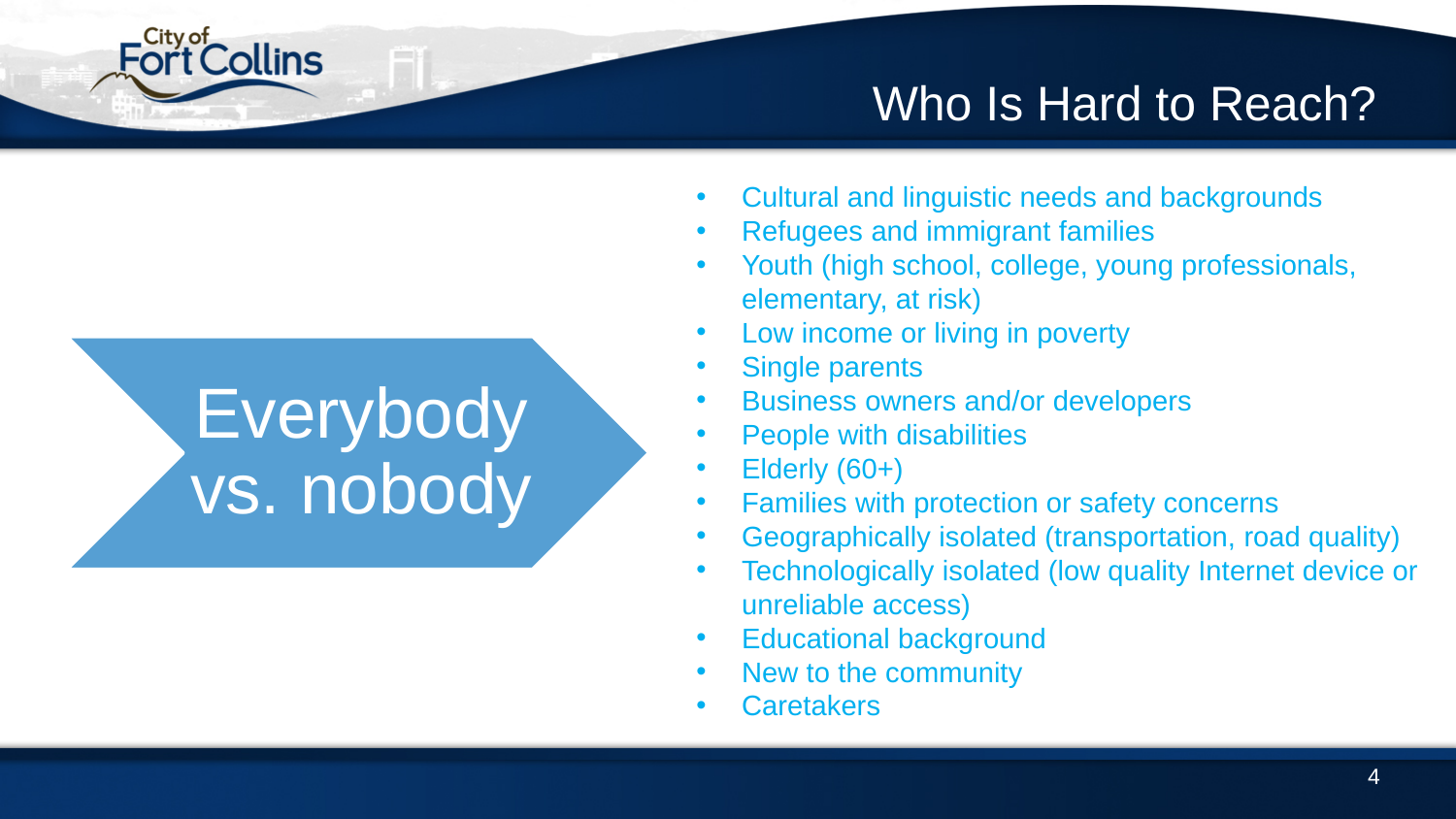

# Who Is Hard to Reach?
Cultural and linguistic needs and backgrounds
Refugees and immigrant families
Youth (high school, college, young professionals, elementary, at risk)
Low income or living in poverty
Single parents
Business owners and/or developers
People with disabilities
Elderly (60+)
Families with protection or safety concerns
Geographically isolated (transportation, road quality)
Technologically isolated (low quality Internet device or unreliable access)
Educational background
New to the community
Caretakers
Everybody vs. nobody
4